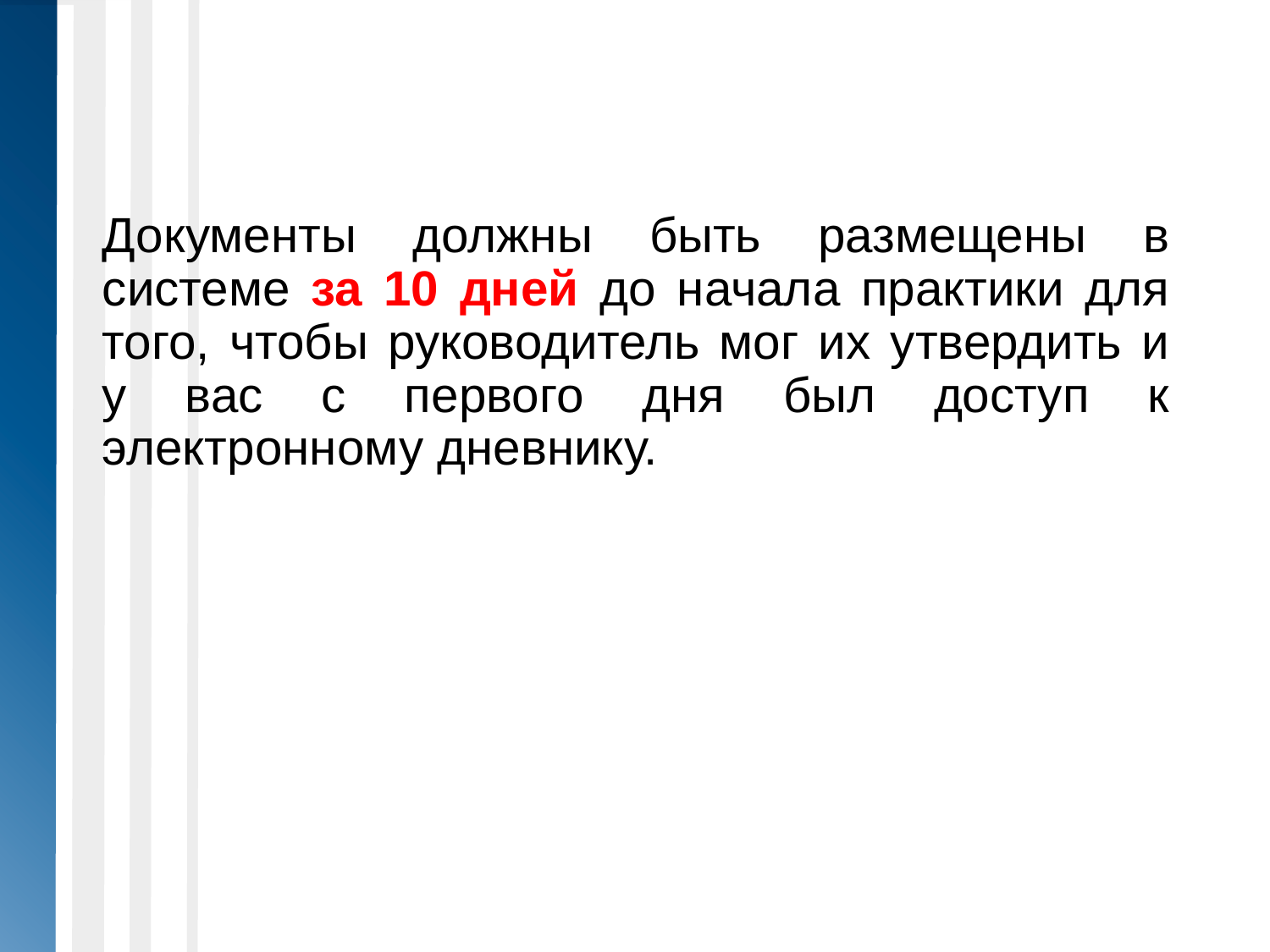

Документы должны быть размещены в системе за 10 дней до начала практики для того, чтобы руководитель мог их утвердить и у вас с первого дня был доступ к электронному дневнику.